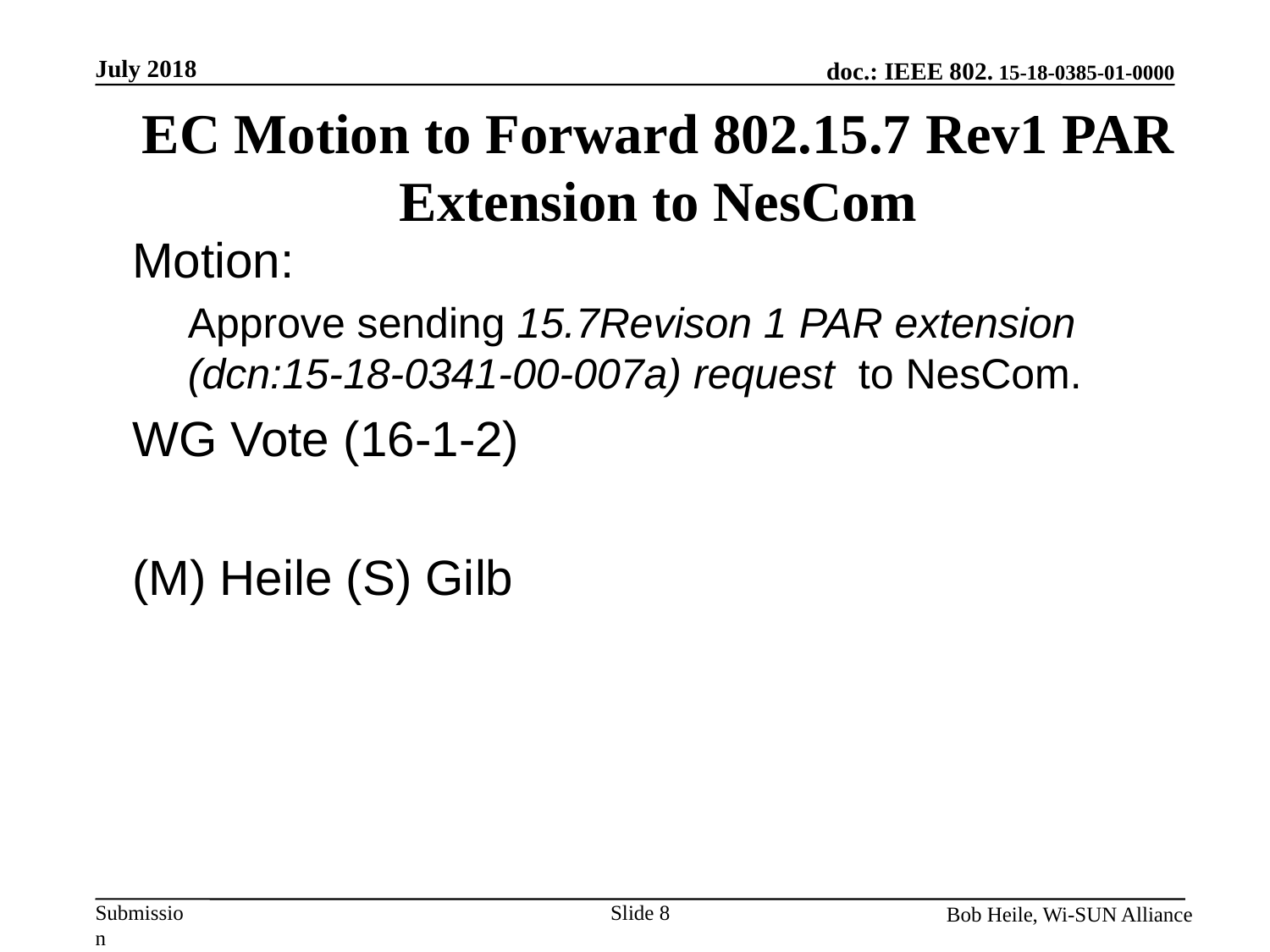

July 2018
EC Motion to Forward 802.15.7 Rev1 PAR Extension to NesCom
Motion:
Approve sending 15.7Revison 1 PAR extension (dcn:15-18-0341-00-007a) request  to NesCom.
WG Vote (16-1-2)

(M) Heile (S) Gilb
Slide 8
Bob Heile, Wi-SUN Alliance